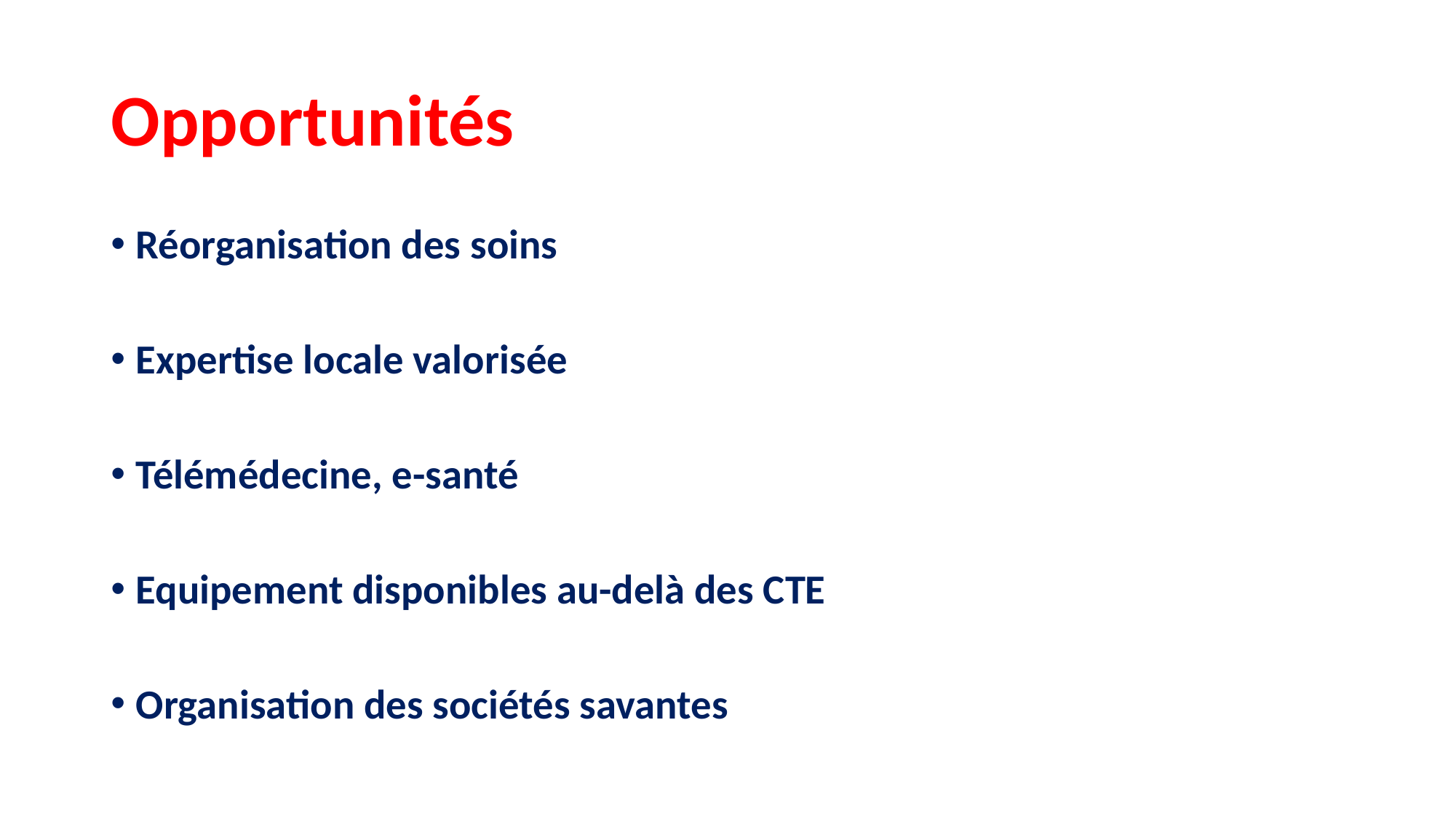

# Opportunités
Réorganisation des soins

Expertise locale valorisée

Télémédecine, e-santé

Equipement disponibles au-delà des CTE

Organisation des sociétés savantes